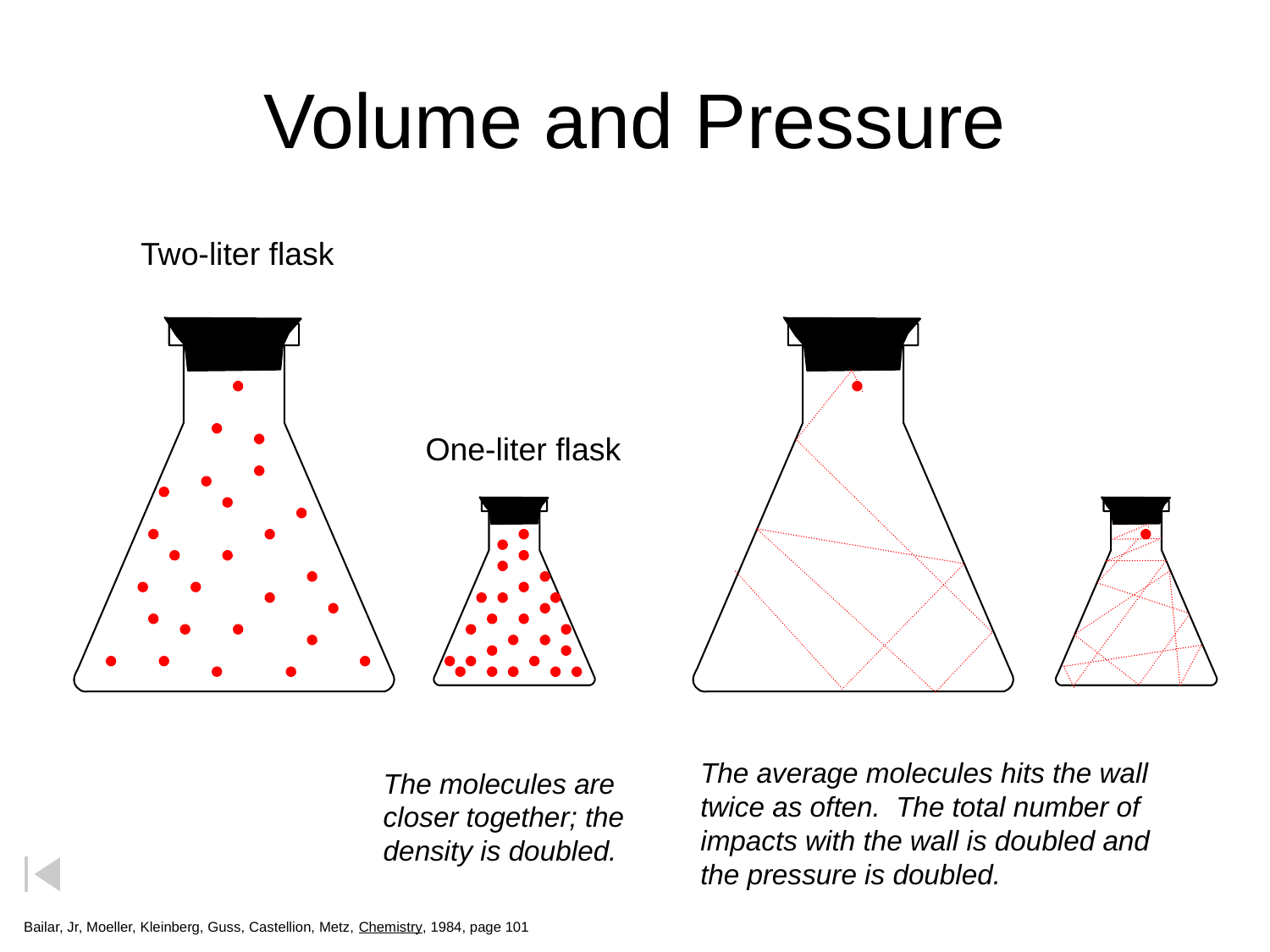

# Volume and Pressure
Two-liter flask

One-liter flask

The average molecules hits the wall
twice as often.  The total number of
impacts with the wall is doubled and
the pressure is doubled.
The molecules are
closer together; the
density is doubled.

Bailar, Jr, Moeller, Kleinberg, Guss, Castellion, Metz, Chemistry, 1984, page 101